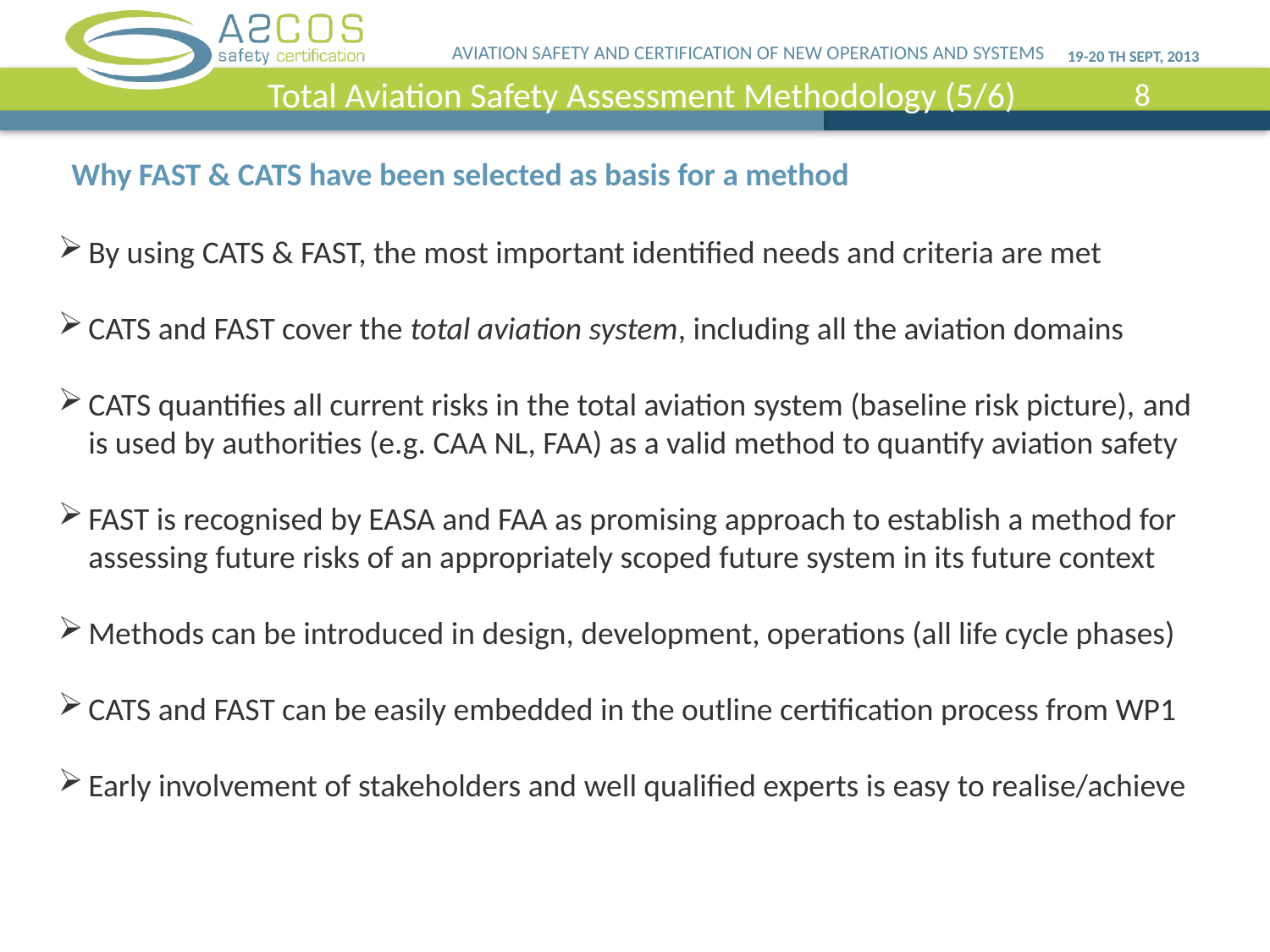

AVIATION SAFETY AND CERTIFICATION OF NEW OPERATIONS AND SYSTEMS
19-20 th SEPT, 2013
Total Aviation Safety Assessment Methodology (5/6)
Why FAST & CATS have been selected as basis for a method

By using CATS & FAST, the most important identified needs and criteria are met

CATS and FAST cover the total aviation system, including all the aviation domains

CATS quantifies all current risks in the total aviation system (baseline risk picture), and is used by authorities (e.g. CAA NL, FAA) as a valid method to quantify aviation safety

FAST is recognised by EASA and FAA as promising approach to establish a method for assessing future risks of an appropriately scoped future system in its future context

Methods can be introduced in design, development, operations (all life cycle phases)

CATS and FAST can be easily embedded in the outline certification process from WP1

Early involvement of stakeholders and well qualified experts is easy to realise/achieve